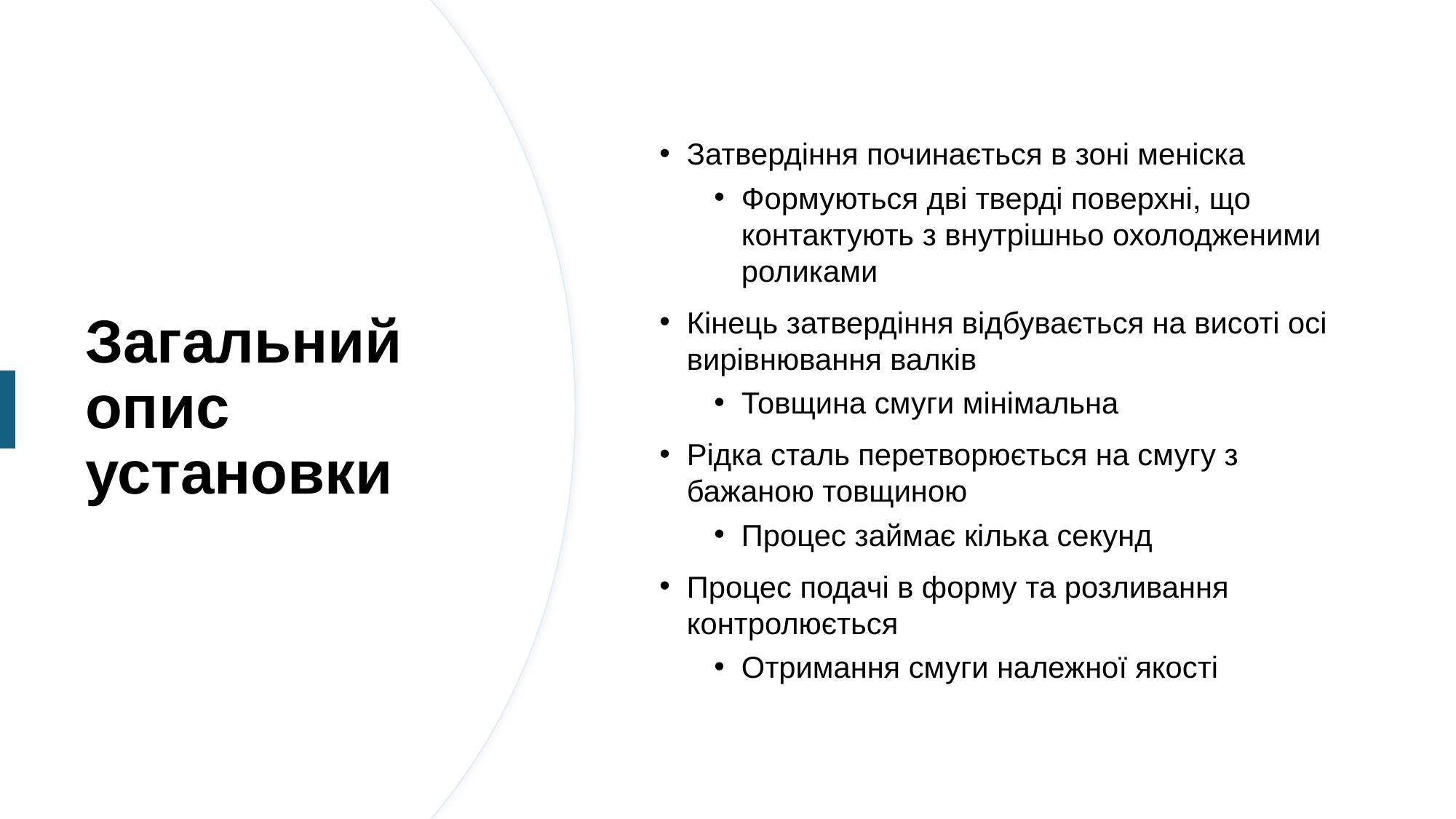

Затвердіння починається в зоні меніска
Формуються дві тверді поверхні, що контактують з внутрішньо охолодженими роликами
Кінець затвердіння відбувається на висоті осі вирівнювання валків
Товщина смуги мінімальна
Рідка сталь перетворюється на смугу з бажаною товщиною
Процес займає кілька секунд
Процес подачі в форму та розливання контролюється
Отримання смуги належної якості
# Загальний опис установки